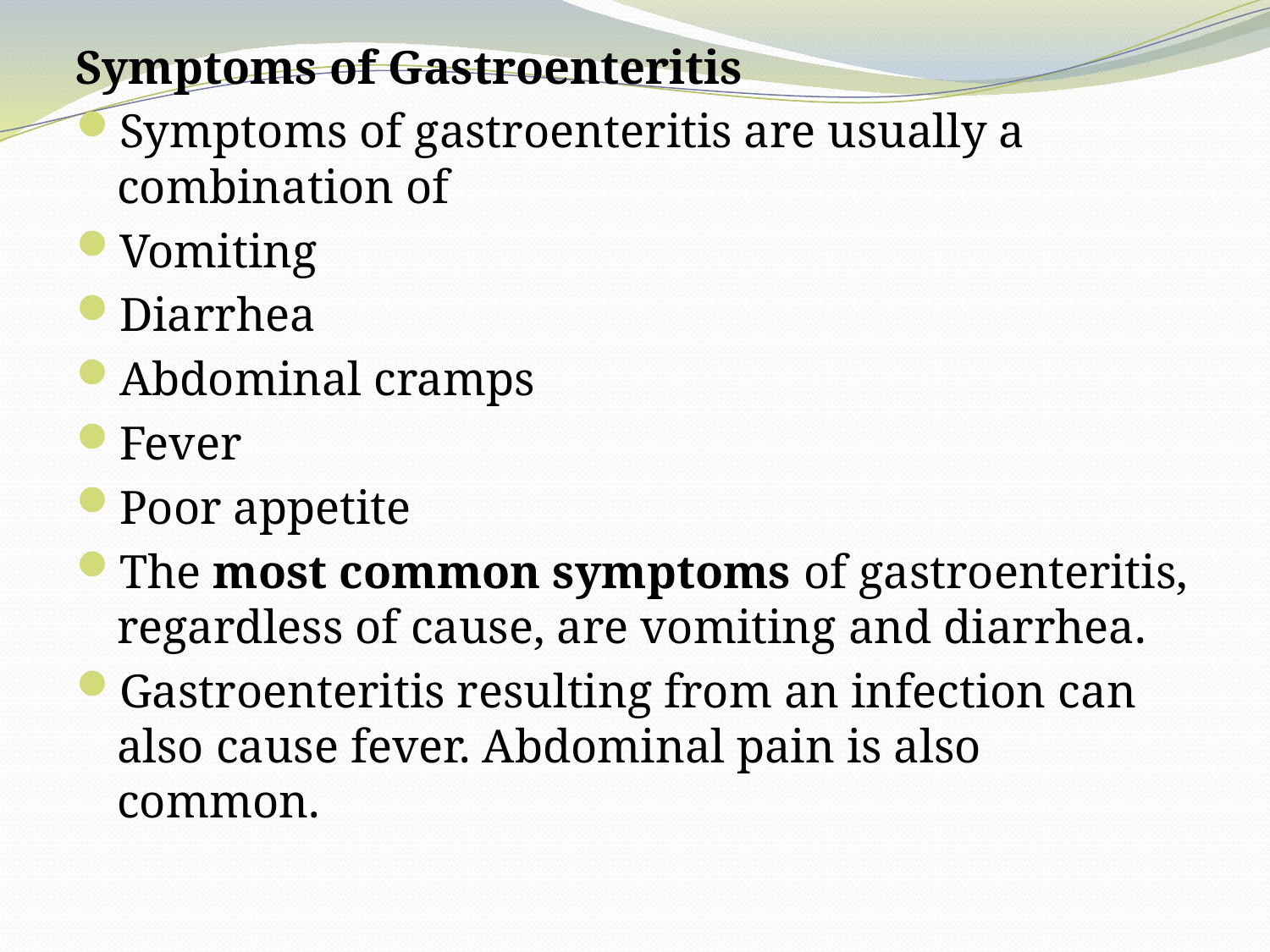

Symptoms of Gastroenteritis
Symptoms of gastroenteritis are usually a combination of
Vomiting
Diarrhea
Abdominal cramps
Fever
Poor appetite
The most common symptoms of gastroenteritis, regardless of cause, are vomiting and diarrhea.
Gastroenteritis resulting from an infection can also cause fever. Abdominal pain is also common.